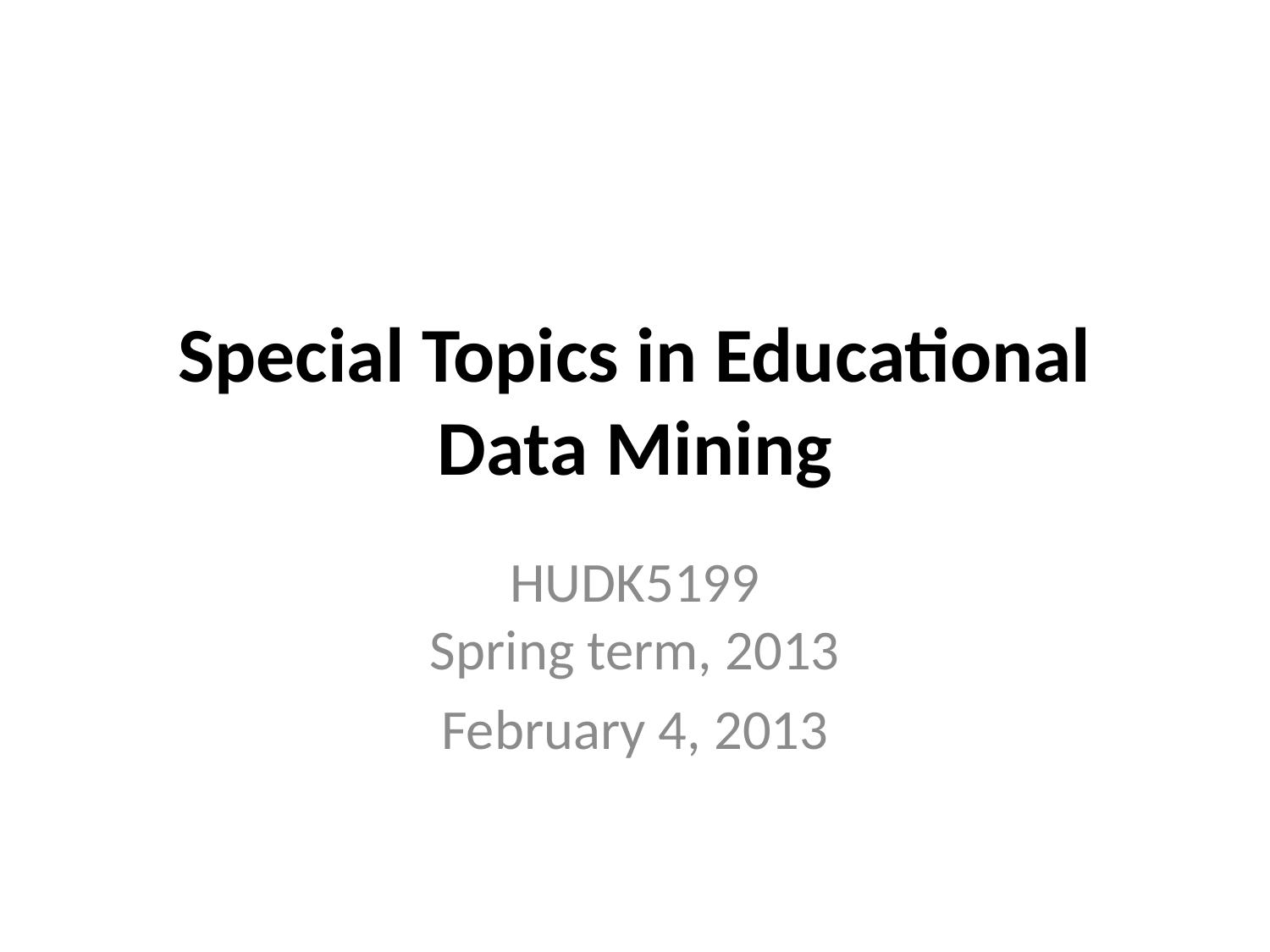

# Special Topics in Educational Data Mining
HUDK5199
Spring term, 2013
February 4, 2013